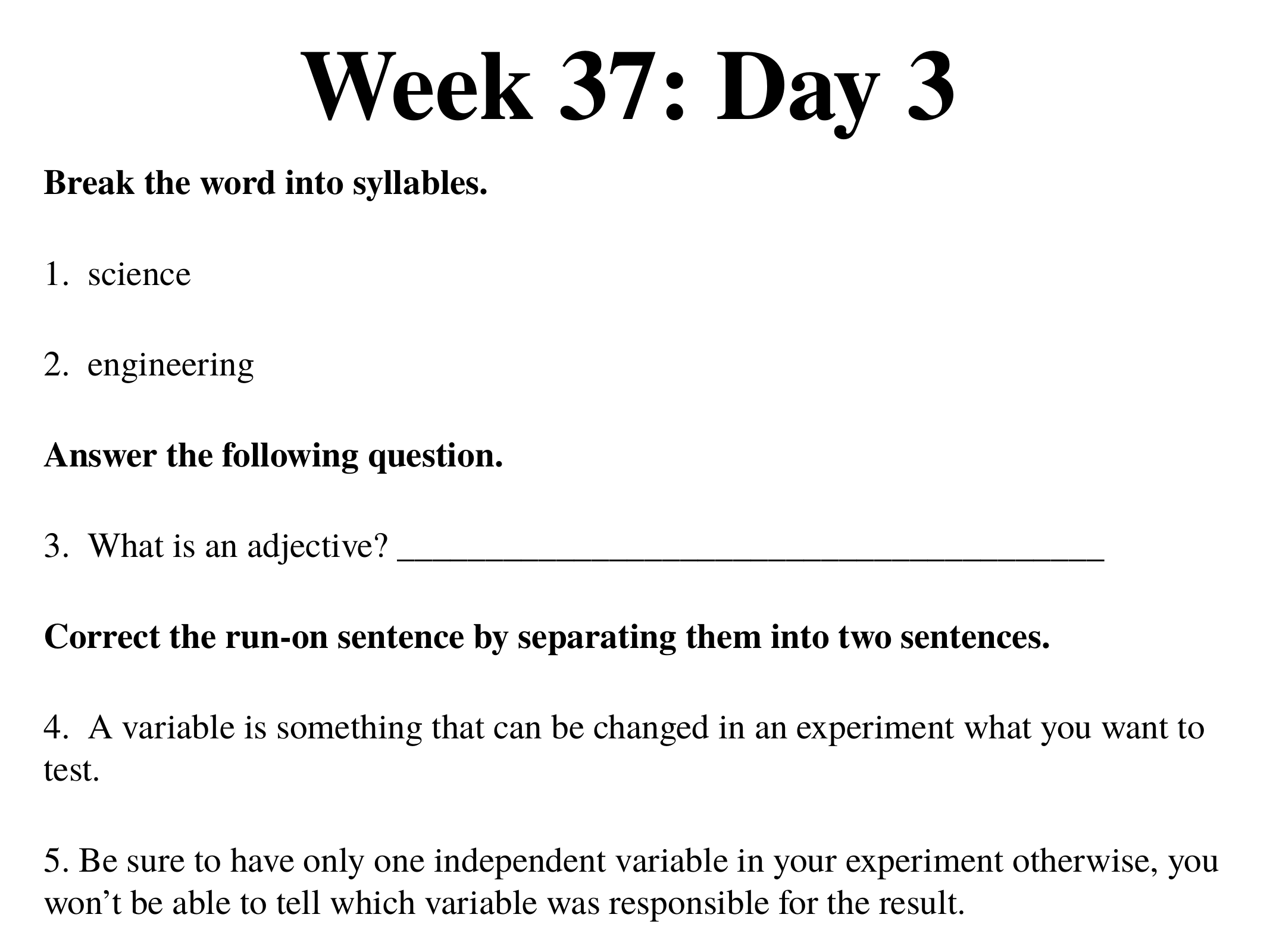

# Week 37: Day 3
Break the word into syllables.
1.  science
2.  engineering
Answer the following question.
3.  What is an adjective? ________________________________________
Correct the run-on sentence by separating them into two sentences.
4.  A variable is something that can be changed in an experiment what you want to test.
5. Be sure to have only one independent variable in your experiment otherwise, you won’t be able to tell which variable was responsible for the result.